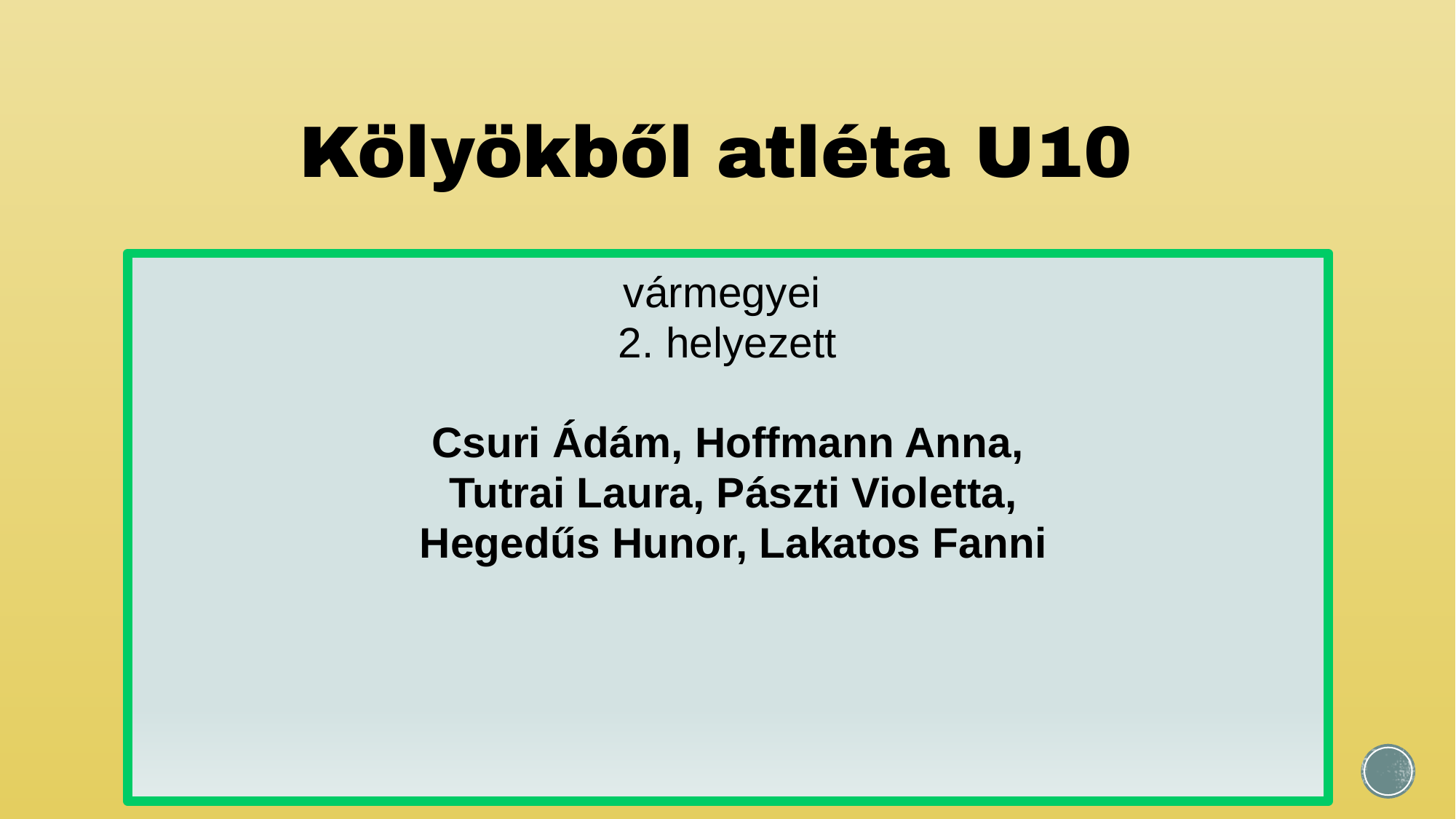

# Kölyökből atléta U10

vármegyei
2. helyezett

Csuri Ádám, Hoffmann Anna,
 Tutrai Laura, Pászti Violetta,
 Hegedűs Hunor, Lakatos Fanni